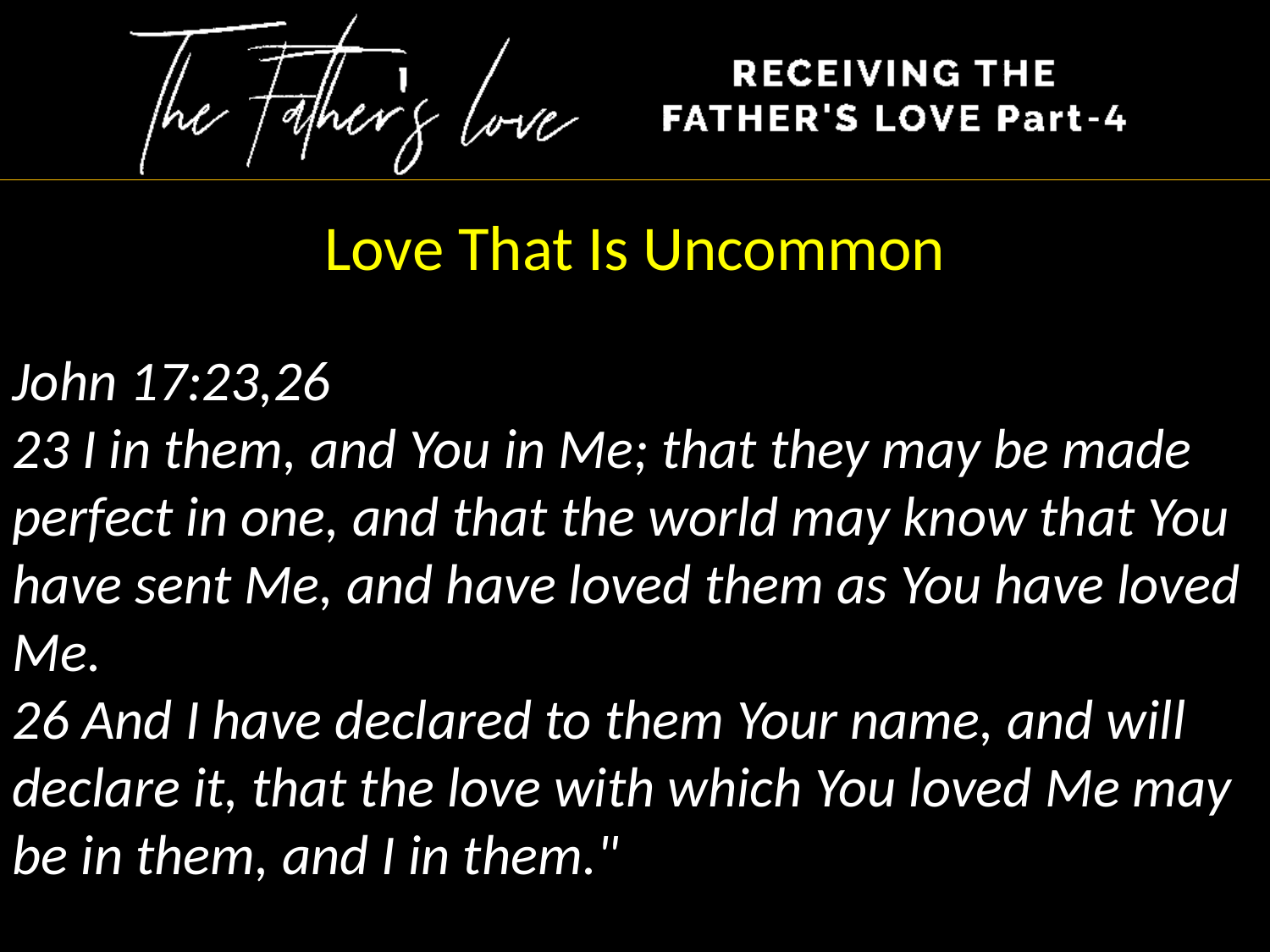

Love That Is Uncommon
John 17:23,26
23 I in them, and You in Me; that they may be made perfect in one, and that the world may know that You have sent Me, and have loved them as You have loved Me.
26 And I have declared to them Your name, and will declare it, that the love with which You loved Me may be in them, and I in them."